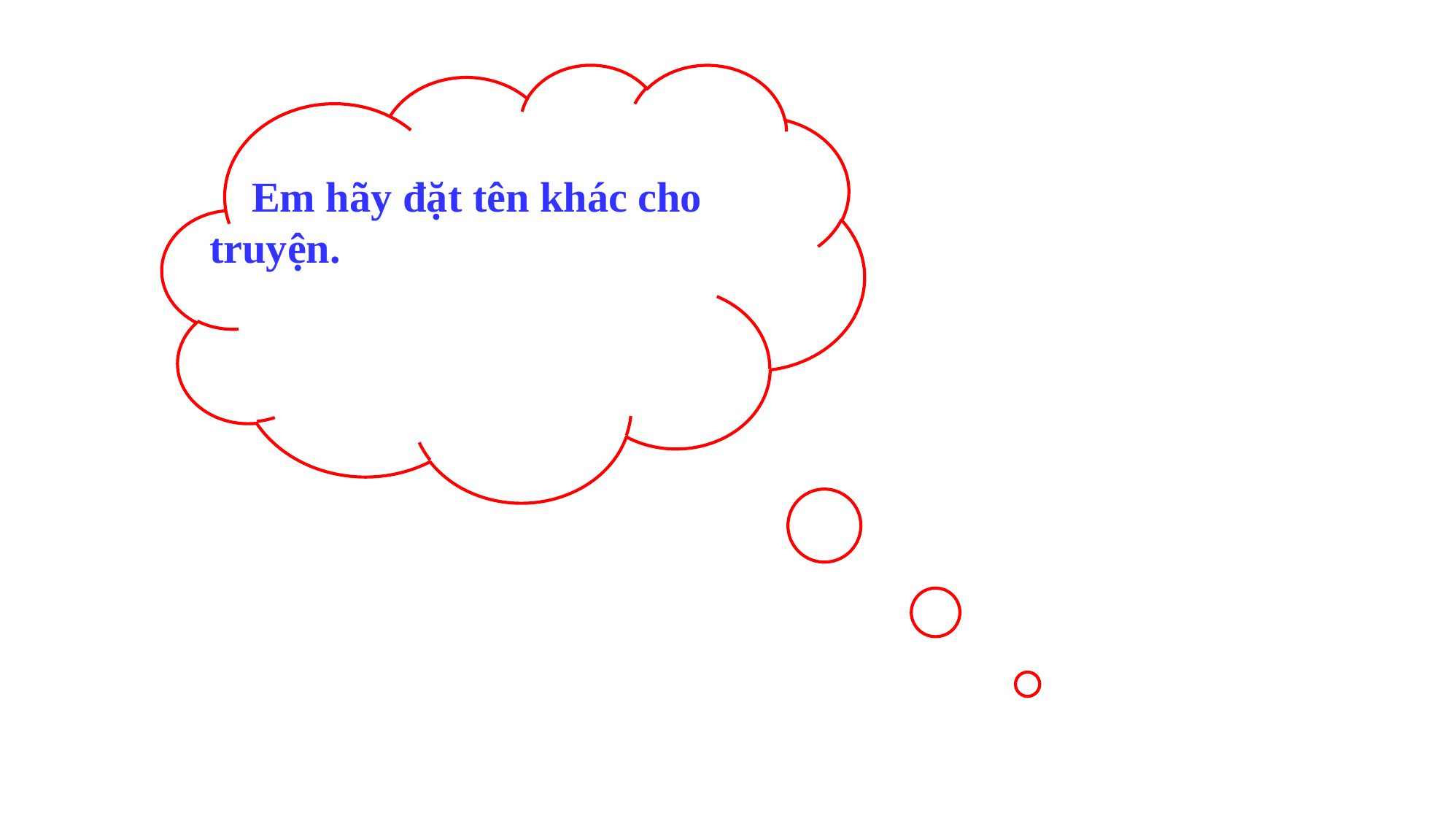

Em hãy đặt tên khác cho truyện.